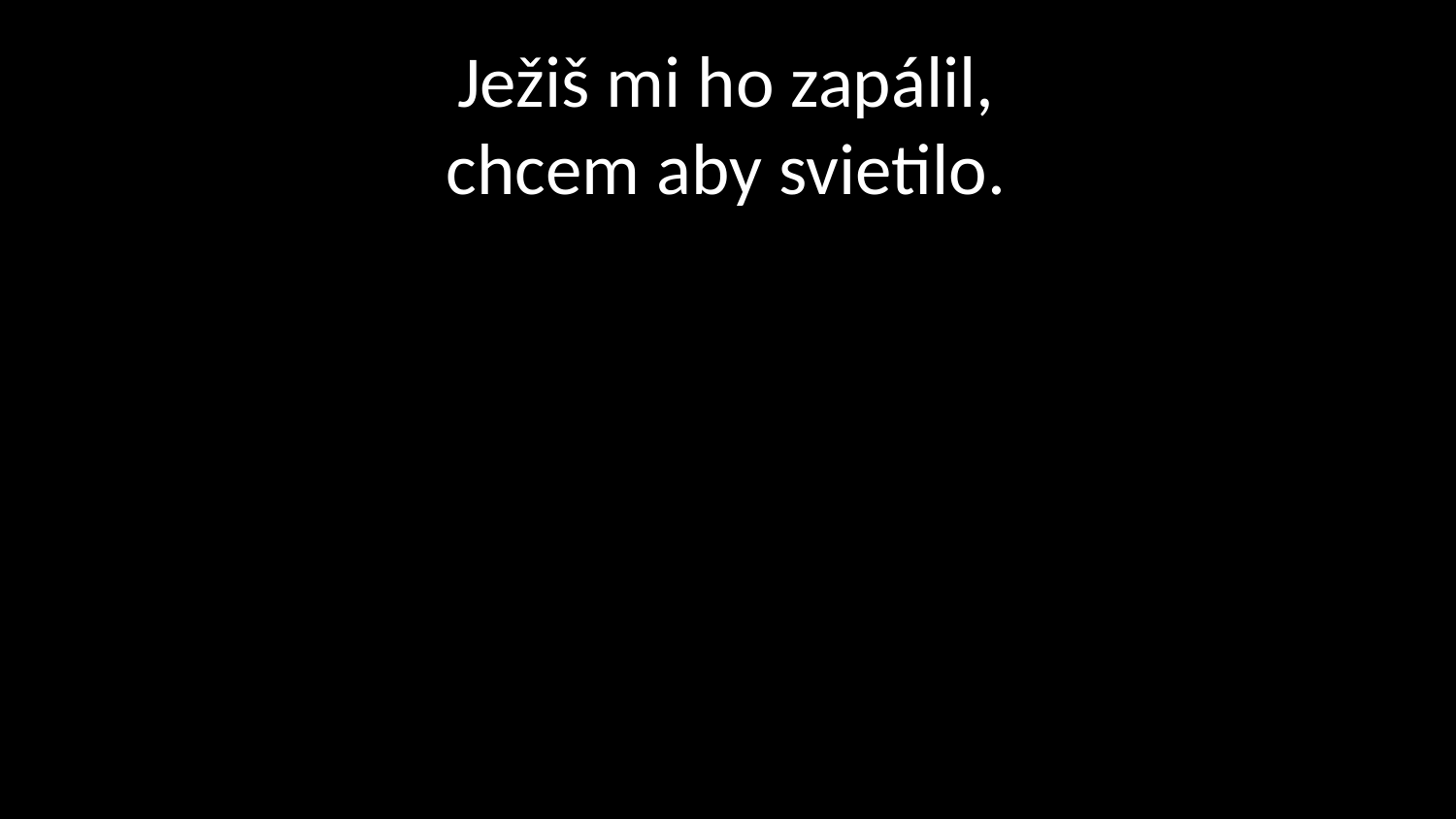

# Ježiš mi ho zapálil, chcem aby svietilo.